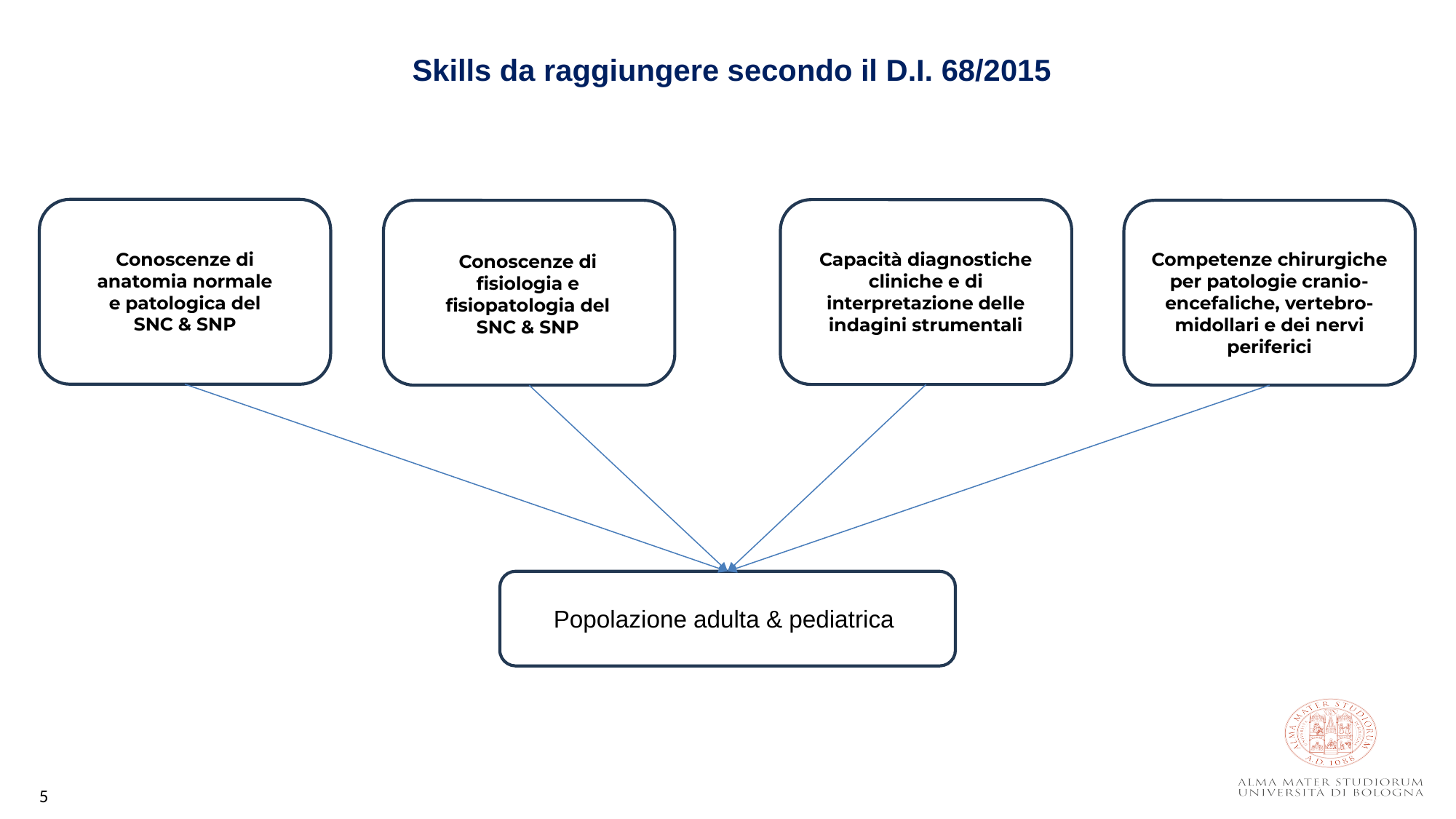

Skills da raggiungere secondo il D.I. 68/2015

Conoscenze di anatomia normale e patologica del SNC & SNP

Capacità diagnostiche cliniche e di interpretazione delle indagini strumentali

Conoscenze di fisiologia e fisiopatologia del SNC & SNP

Competenze chirurgiche per patologie cranio-encefaliche, vertebro-midollari e dei nervi periferici

Popolazione adulta & pediatrica